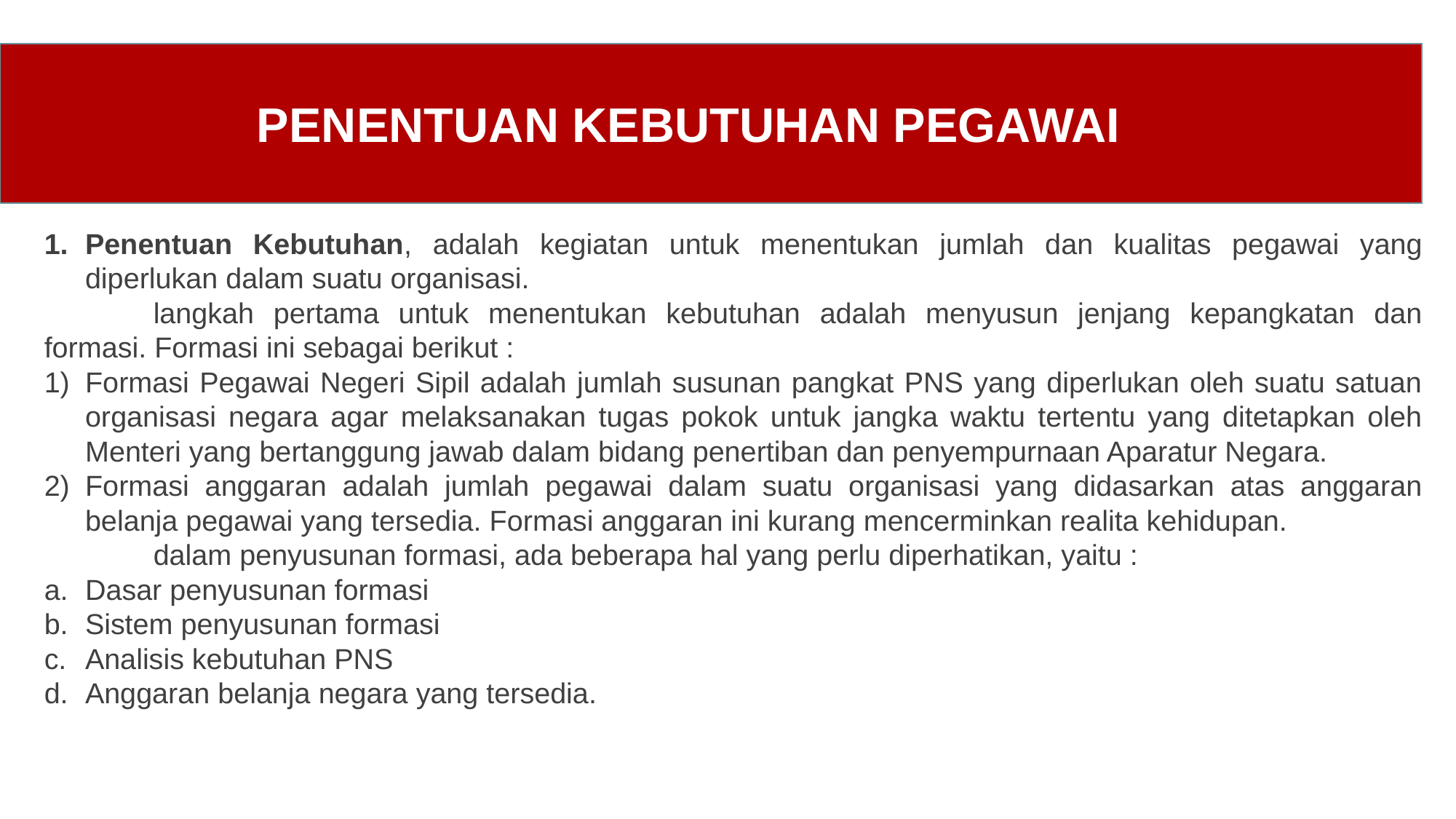

PENENTUAN KEBUTUHAN PEGAWAI
Penentuan Kebutuhan, adalah kegiatan untuk menentukan jumlah dan kualitas pegawai yang diperlukan dalam suatu organisasi.
	langkah pertama untuk menentukan kebutuhan adalah menyusun jenjang kepangkatan dan formasi. Formasi ini sebagai berikut :
Formasi Pegawai Negeri Sipil adalah jumlah susunan pangkat PNS yang diperlukan oleh suatu satuan organisasi negara agar melaksanakan tugas pokok untuk jangka waktu tertentu yang ditetapkan oleh Menteri yang bertanggung jawab dalam bidang penertiban dan penyempurnaan Aparatur Negara.
Formasi anggaran adalah jumlah pegawai dalam suatu organisasi yang didasarkan atas anggaran belanja pegawai yang tersedia. Formasi anggaran ini kurang mencerminkan realita kehidupan.
	dalam penyusunan formasi, ada beberapa hal yang perlu diperhatikan, yaitu :
Dasar penyusunan formasi
Sistem penyusunan formasi
Analisis kebutuhan PNS
Anggaran belanja negara yang tersedia.